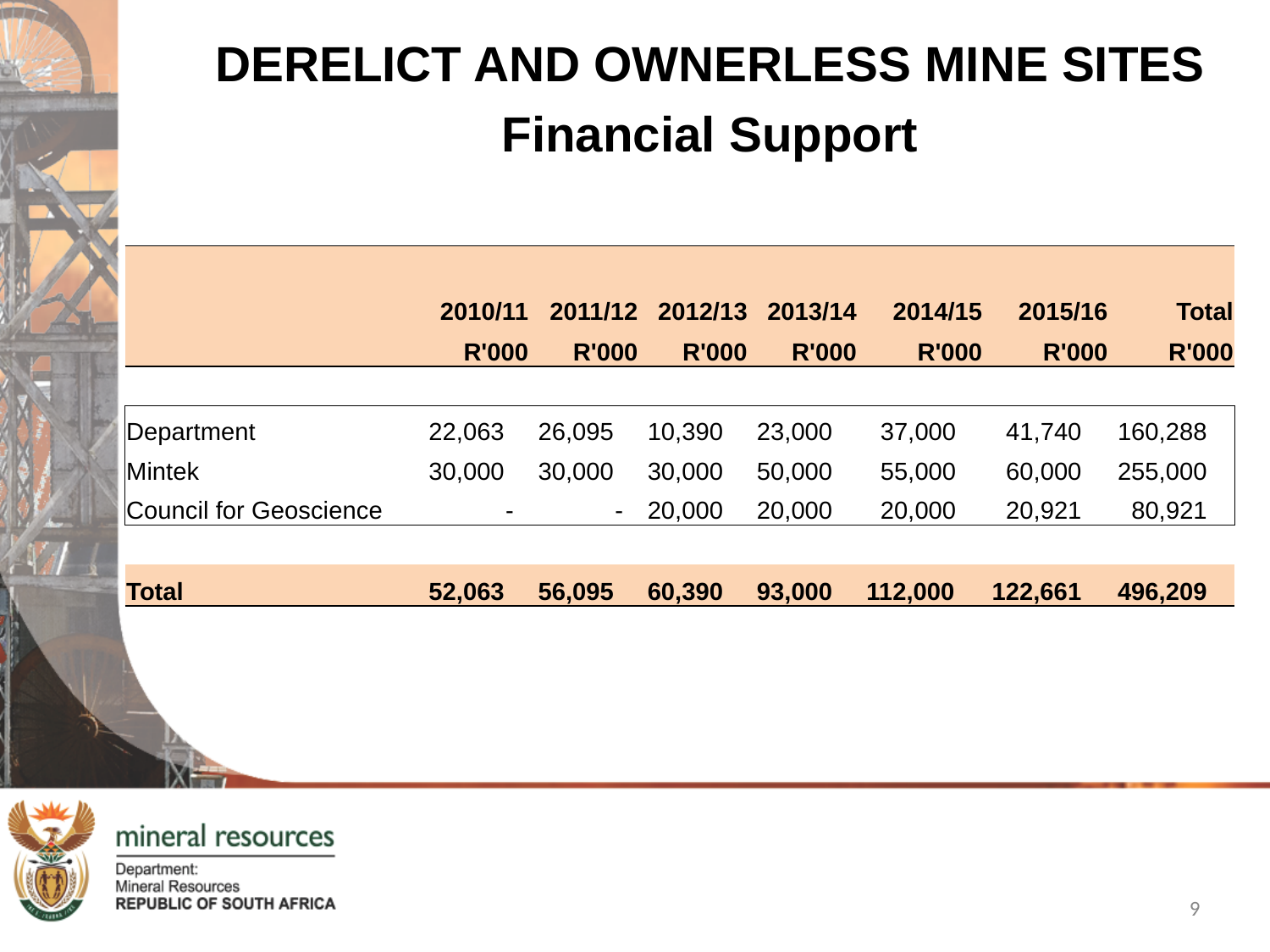

DERELICT AND OWNERLESS MINE SITES
Financial Support
|  | 2010/11 | 2011/12 | 2012/13 | 2013/14 | 2014/15 | 2015/16 | Total |
| --- | --- | --- | --- | --- | --- | --- | --- |
|  | R'000 | R'000 | R'000 | R'000 | R'000 | R'000 | R'000 |
|  |  |  |  |  |  |  |  |
| Department | 22,063 | 26,095 | 10,390 | 23,000 | 37,000 | 41,740 | 160,288 |
| Mintek | 30,000 | 30,000 | 30,000 | 50,000 | 55,000 | 60,000 | 255,000 |
| Council for Geoscience | - | - | 20,000 | 20,000 | 20,000 | 20,921 | 80,921 |
|  |  |  |  |  |  |  |  |
| Total | 52,063 | 56,095 | 60,390 | 93,000 | 112,000 | 122,661 | 496,209 |
9